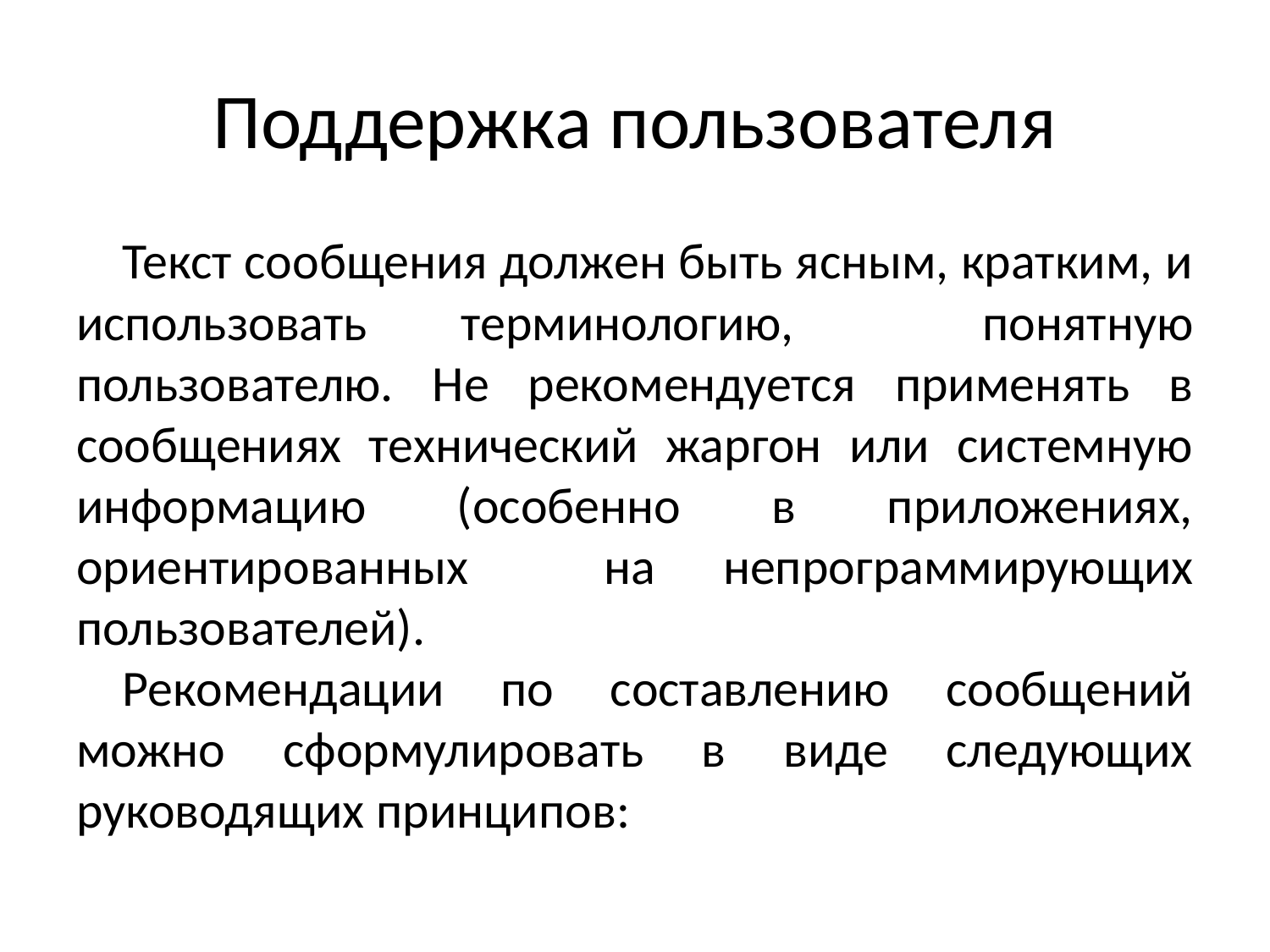

# Поддержка пользователя
Текст сообщения должен быть ясным, кратким, и использовать терминологию,  понятную пользователю. Не рекомендуется применять в сообщениях технический жаргон или системную информацию (особенно в приложениях, ориентированных  на непрограммирующих пользователей).
Рекомендации по составлению сообщений можно сформулировать в виде следующих руководящих принципов: